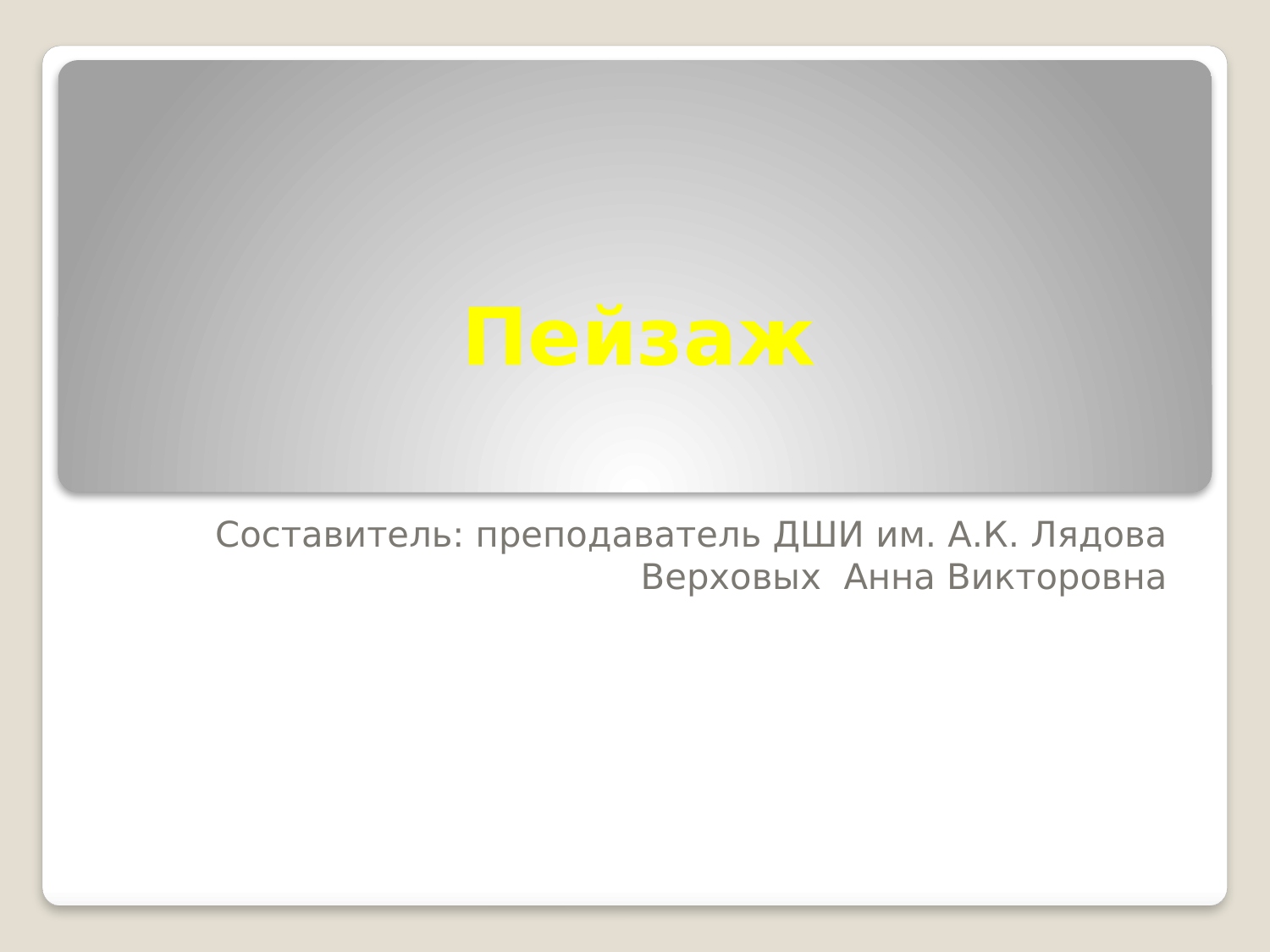

# Пейзаж
Составитель: преподаватель ДШИ им. А.К. Лядова Верховых  Анна Викторовна